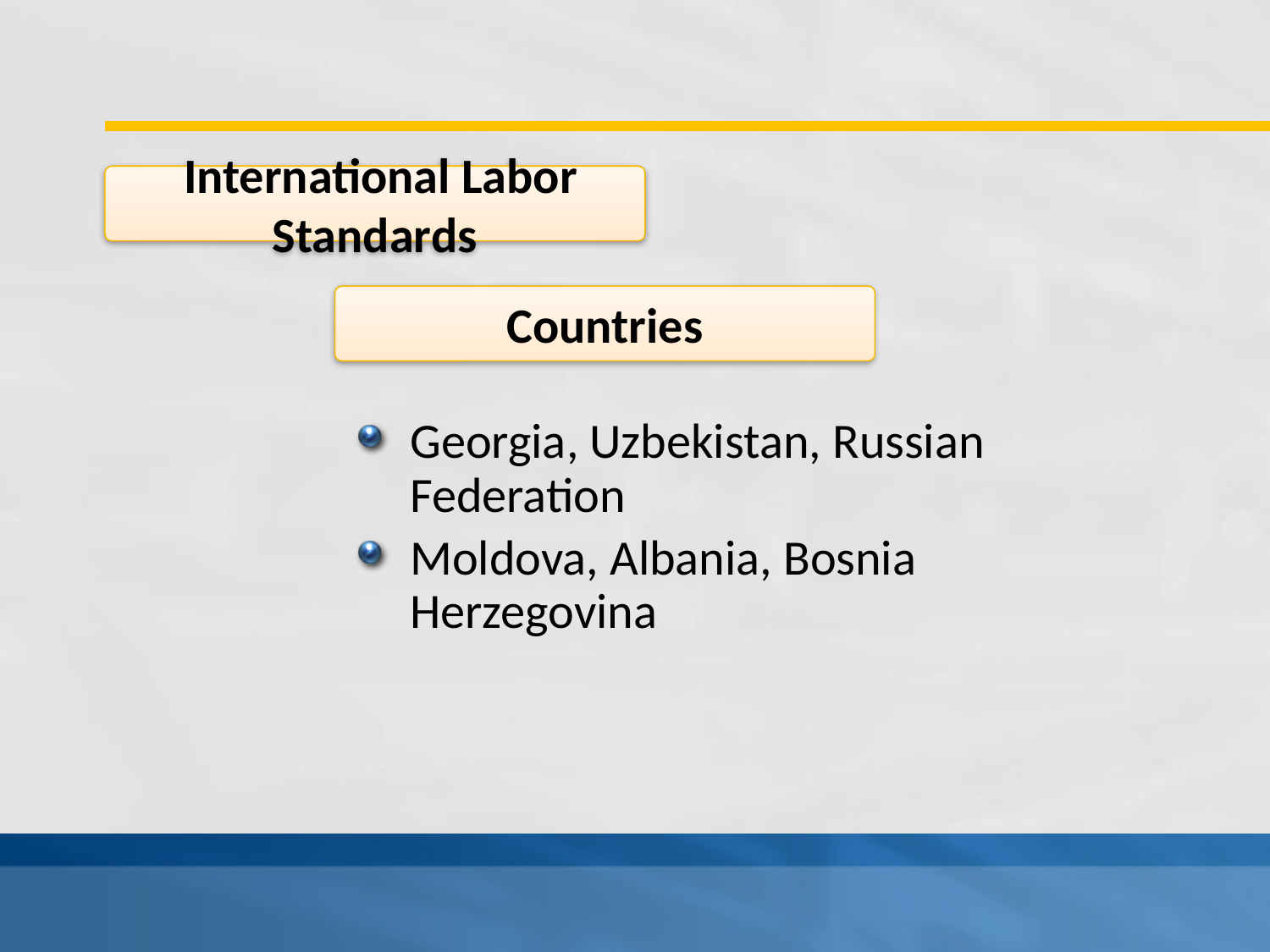

#
 International Labor Standards
Countries
Georgia, Uzbekistan, Russian Federation
Moldova, Albania, Bosnia Herzegovina